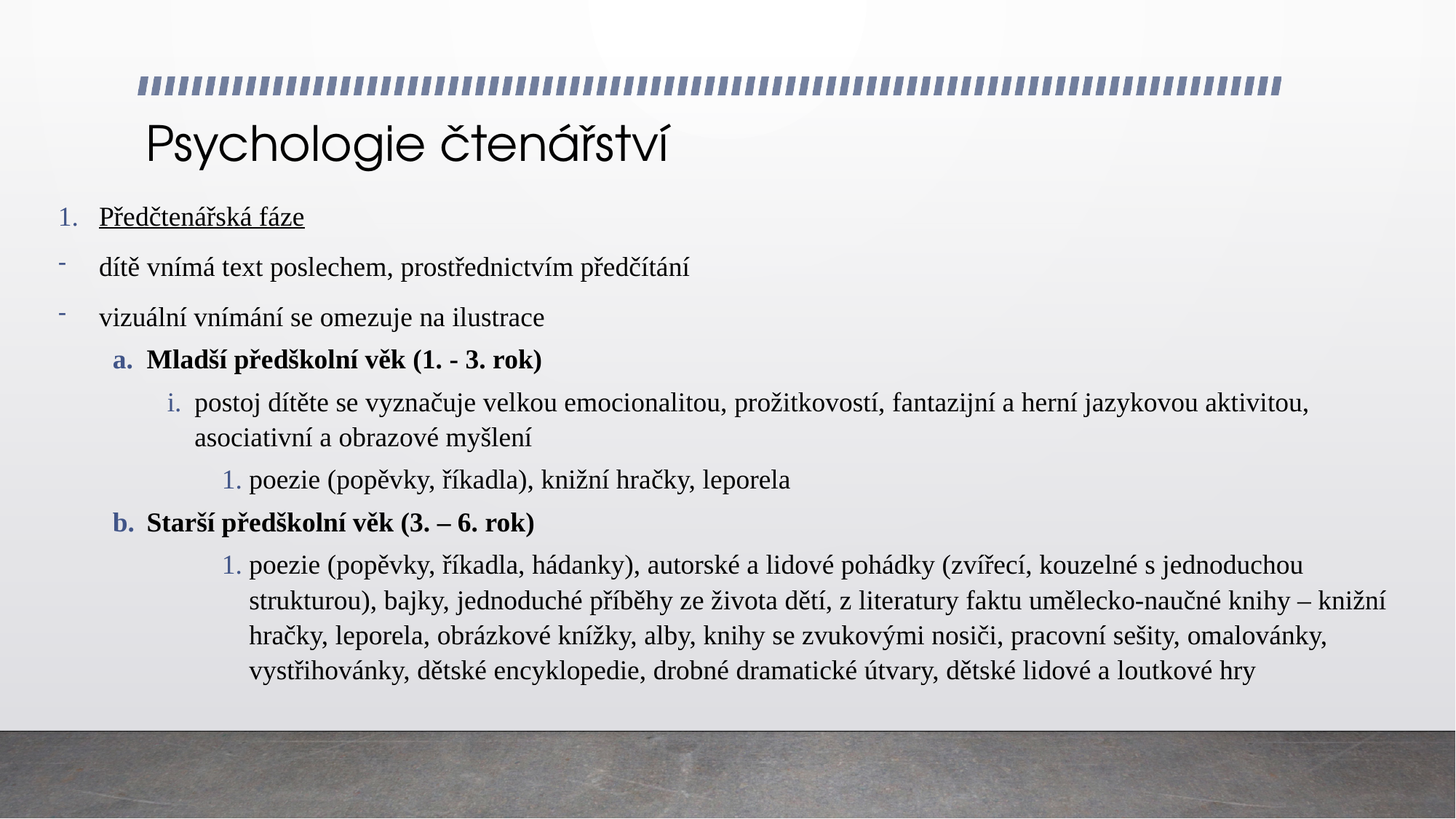

# Psychologie čtenářství
Předčtenářská fáze
dítě vnímá text poslechem, prostřednictvím předčítání
vizuální vnímání se omezuje na ilustrace
Mladší předškolní věk (1. - 3. rok)
postoj dítěte se vyznačuje velkou emocionalitou, prožitkovostí, fantazijní a herní jazykovou aktivitou, asociativní a obrazové myšlení
poezie (popěvky, říkadla), knižní hračky, leporela
Starší předškolní věk (3. – 6. rok)
poezie (popěvky, říkadla, hádanky), autorské a lidové pohádky (zvířecí, kouzelné s jednoduchou strukturou), bajky, jednoduché příběhy ze života dětí, z literatury faktu umělecko-naučné knihy – knižní hračky, leporela, obrázkové knížky, alby, knihy se zvukovými nosiči, pracovní sešity, omalovánky, vystřihovánky, dětské encyklopedie, drobné dramatické útvary, dětské lidové a loutkové hry